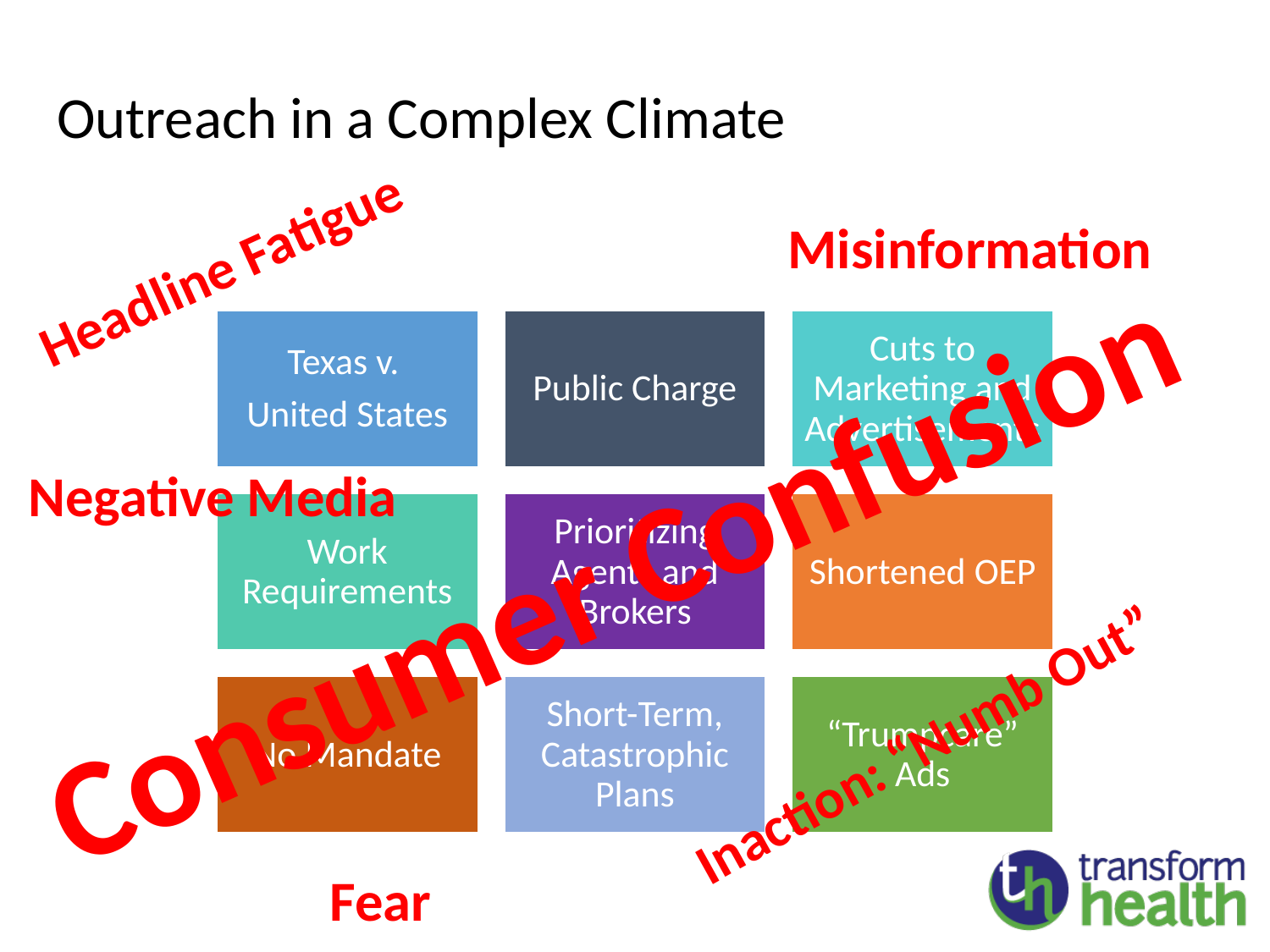

# Outreach in a Complex Climate
Misinformation
Headline Fatigue
Texas v.
United States
Public Charge
Cuts to Marketing and Advertisements
Work Requirements
Prioritizing Agents and Brokers
Shortened OEP
No Mandate
Short-Term, Catastrophic Plans
“Trumpcare” Ads
Negative Media
Consumer Confusion
Inaction: “Numb Out”
Fear